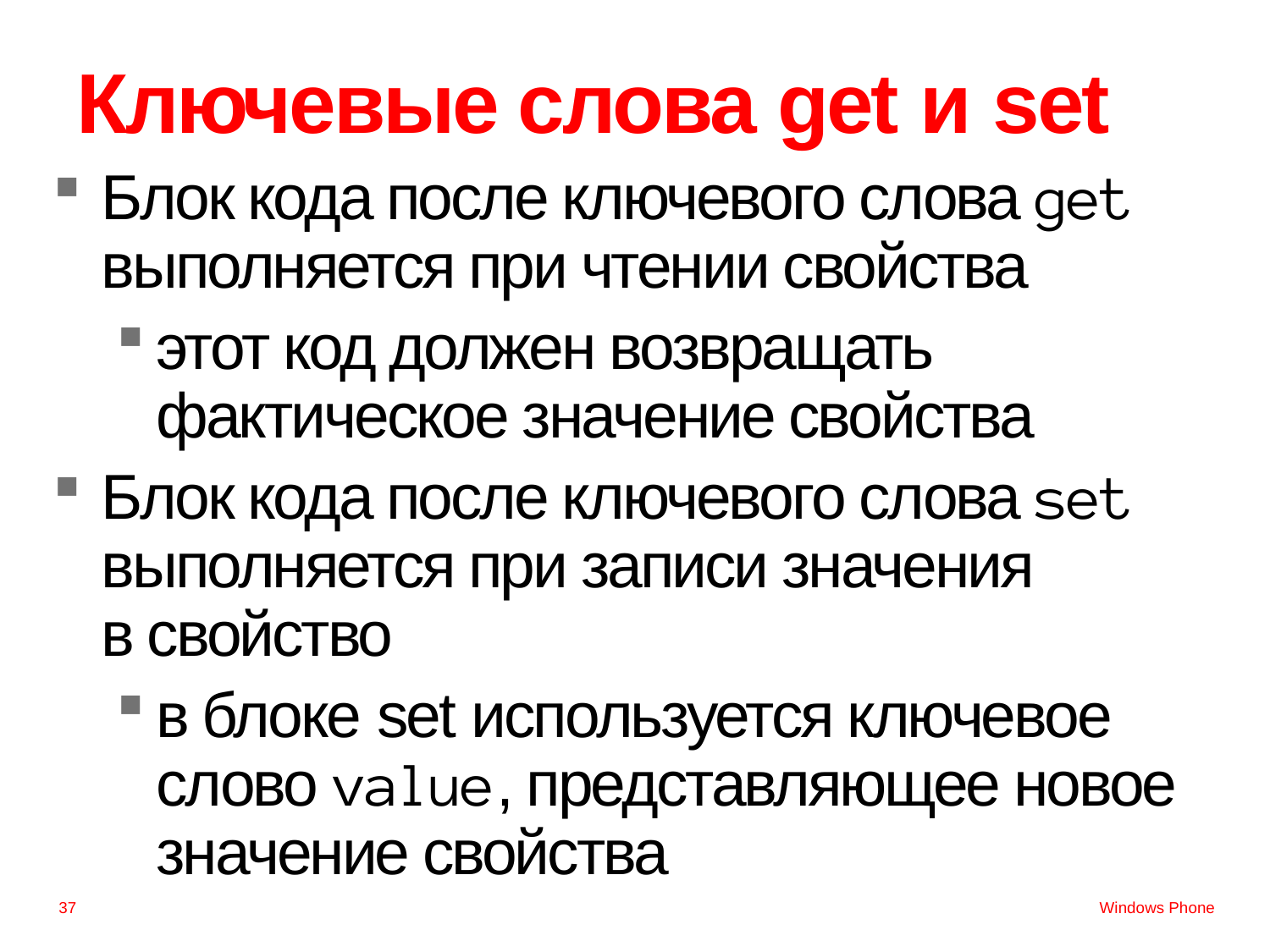

# Ключевые слова get и set
Блок кода после ключевого слова get выполняется при чтении свойства
этот код должен возвращать фактическое значение свойства
Блок кода после ключевого слова set выполняется при записи значения
в свойство
в блоке set используется ключевое слово value, представляющее новое значение свойства
37